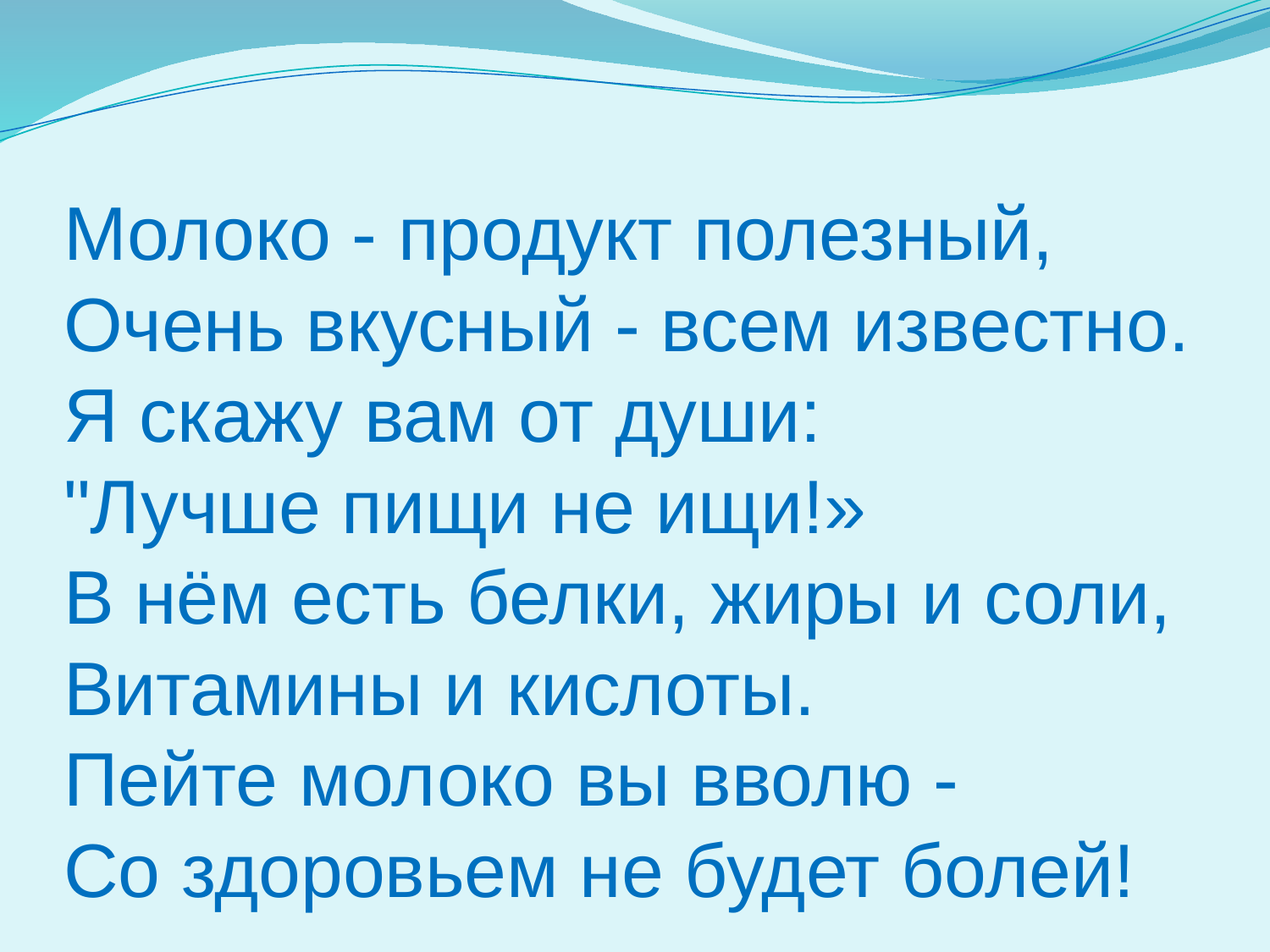

# Молоко - продукт полезный, Очень вкусный - всем известно. Я скажу вам от души: "Лучше пищи не ищи!» В нём есть белки, жиры и соли, Витамины и кислоты. Пейте молоко вы вволю - Со здоровьем не будет болей!